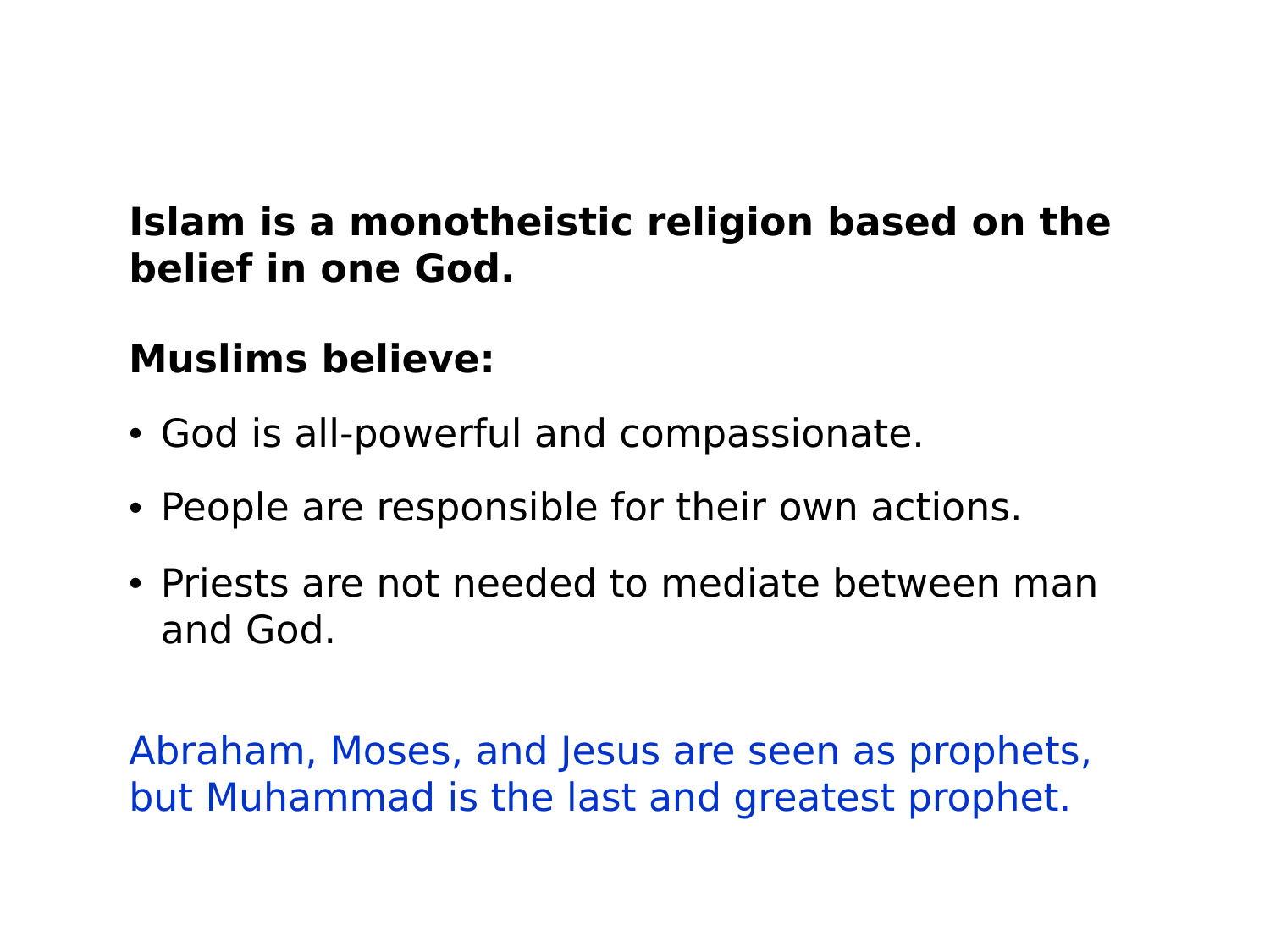

Islam is a monotheistic religion based on the belief in one God.

Muslims believe:
God is all-powerful and compassionate.
People are responsible for their own actions.
Priests are not needed to mediate between man and God.
Abraham, Moses, and Jesus are seen as prophets, but Muhammad is the last and greatest prophet.